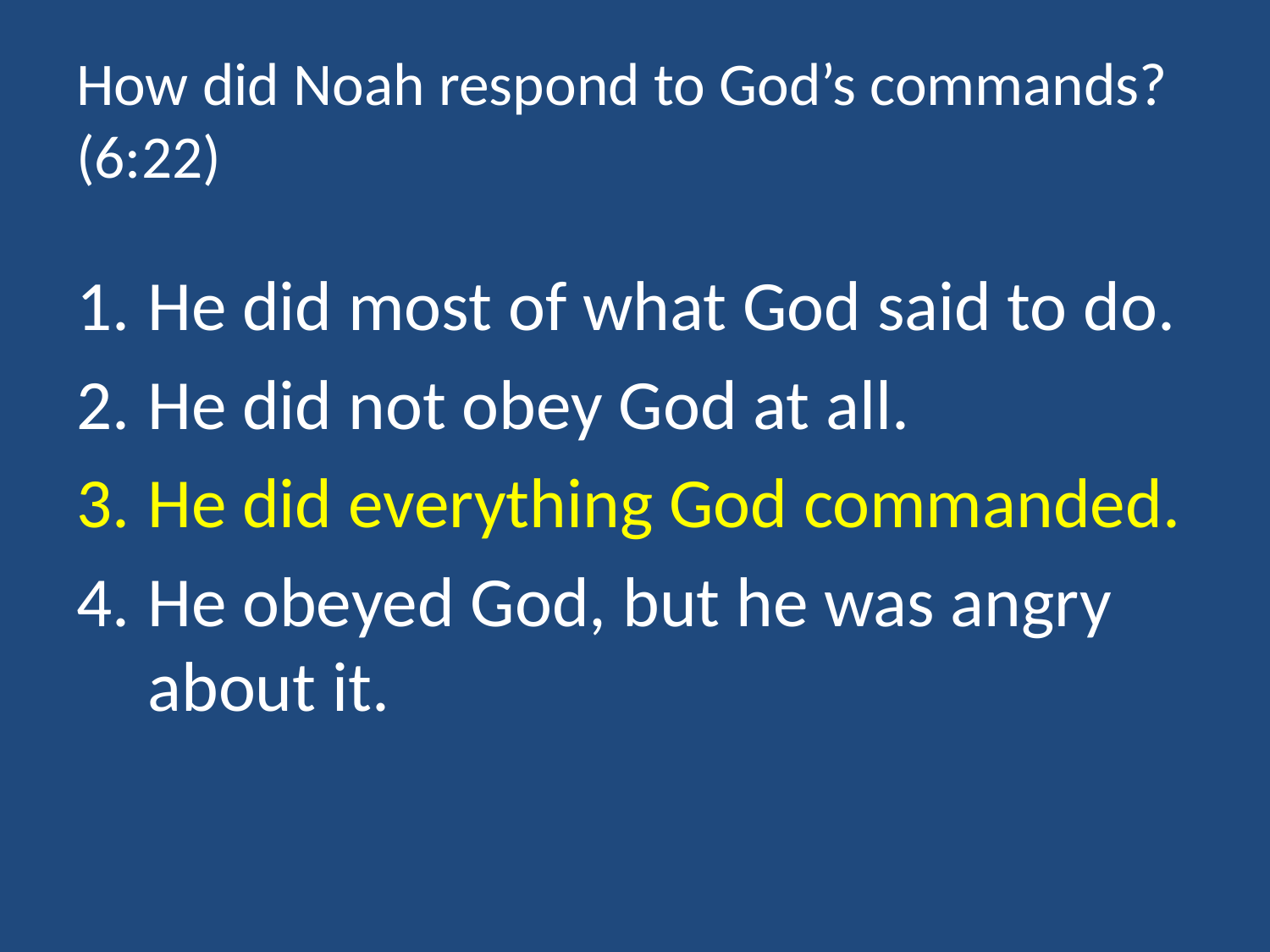

# How did Noah respond to God’s commands?  (6:22)
He did most of what God said to do.
He did not obey God at all.
He did everything God commanded.
He obeyed God, but he was angry about it.